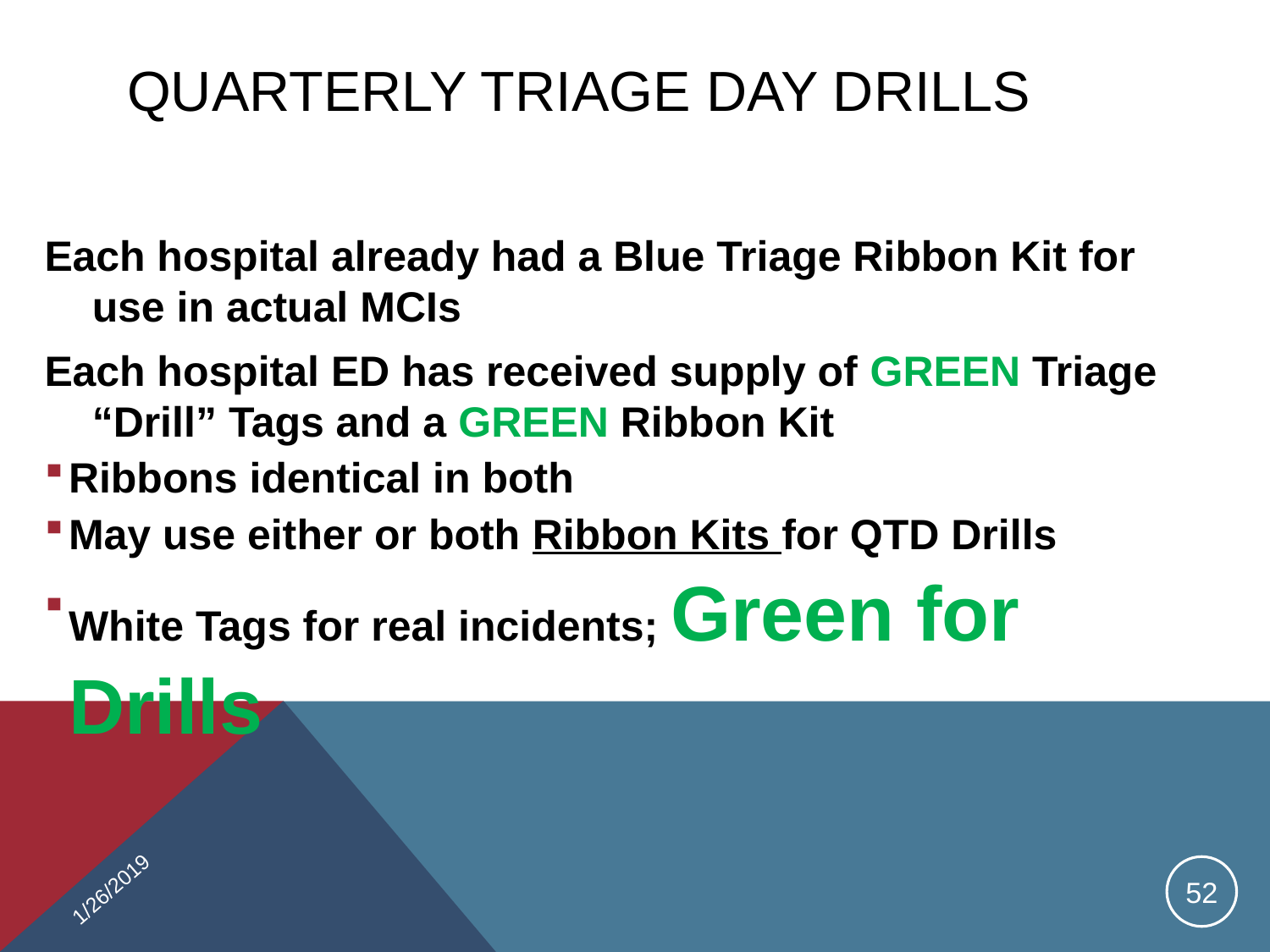

# Quarterly Triage Day Drills
Each hospital already had a Blue Triage Ribbon Kit for use in actual MCIs
Each hospital ED has received supply of GREEN Triage “Drill” Tags and a GREEN Ribbon Kit
Ribbons identical in both
May use either or both Ribbon Kits for QTD Drills
White Tags for real incidents; Green for Drills

1/26/2019
52